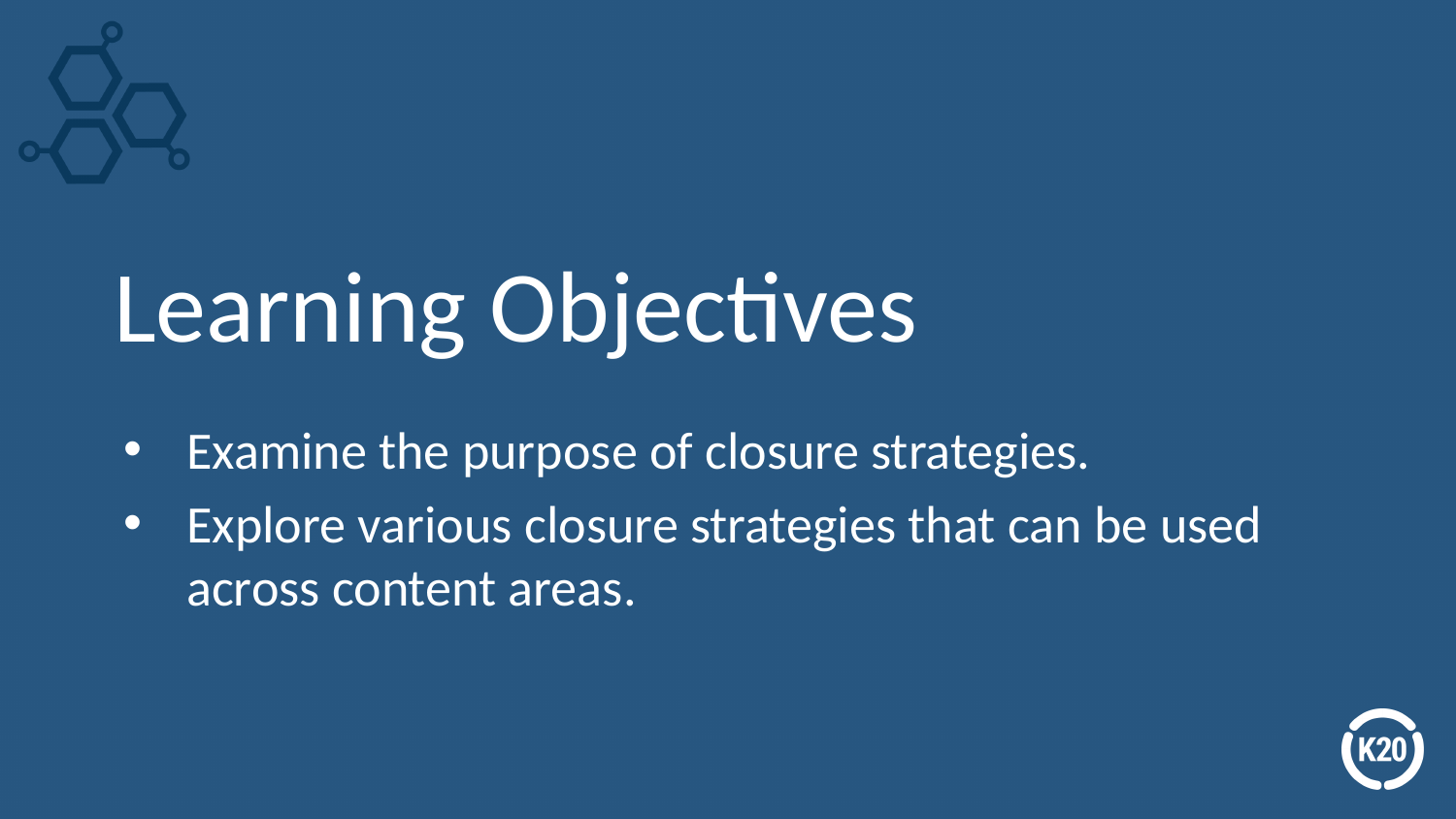

# Learning Objectives
Examine the purpose of closure strategies.
Explore various closure strategies that can be used across content areas.